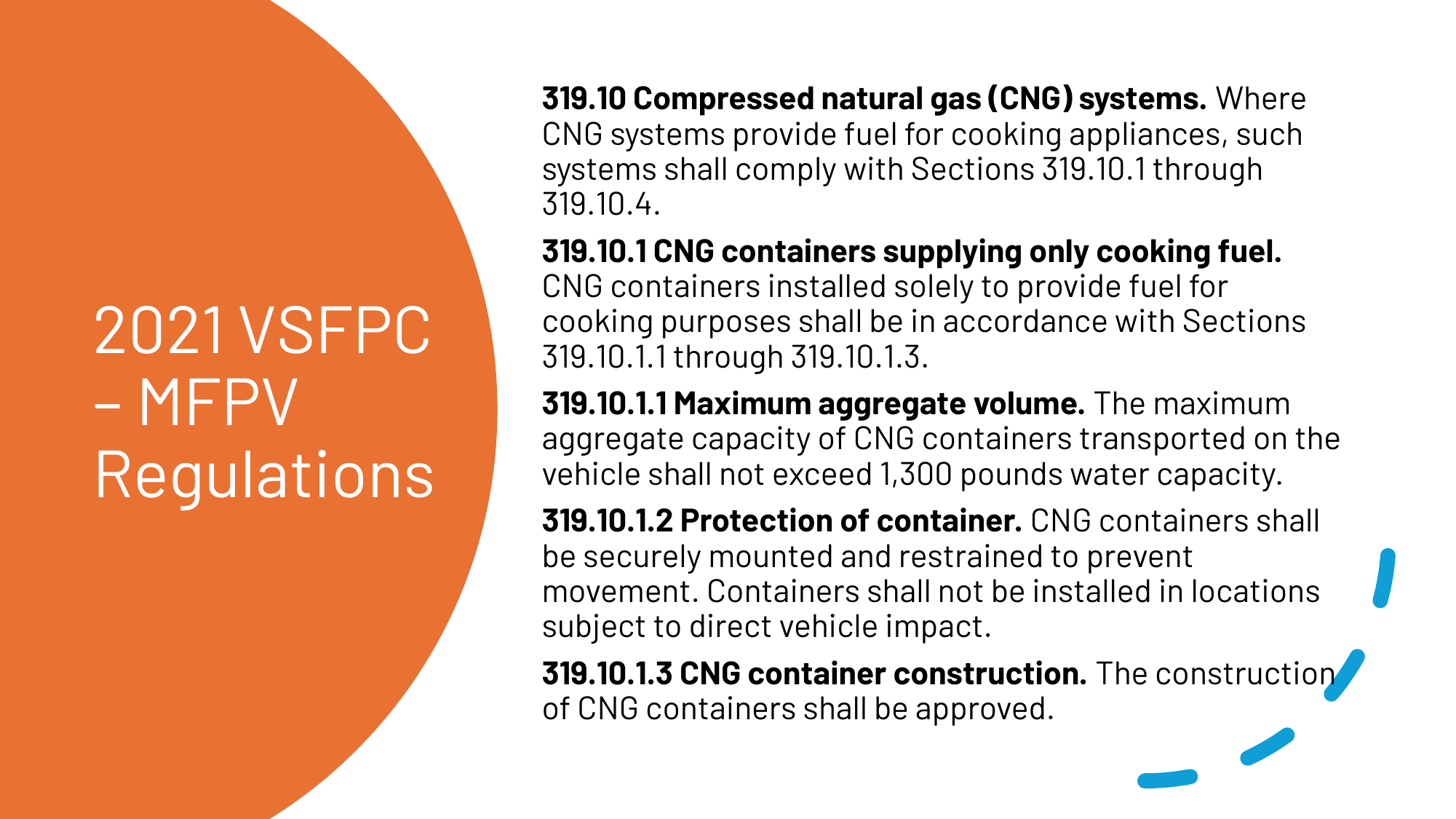

319.10 Compressed natural gas (CNG) systems. Where CNG systems provide fuel for cooking appliances, such systems shall comply with Sections 319.10.1 through 319.10.4.
319.10.1 CNG containers supplying only cooking fuel. CNG containers installed solely to provide fuel for cooking purposes shall be in accordance with Sections 319.10.1.1 through 319.10.1.3.
319.10.1.1 Maximum aggregate volume. The maximum aggregate capacity of CNG containers transported on the vehicle shall not exceed 1,300 pounds water capacity.
319.10.1.2 Protection of container. CNG containers shall be securely mounted and restrained to prevent movement. Containers shall not be installed in locations subject to direct vehicle impact.
319.10.1.3 CNG container construction. The construction of CNG containers shall be approved.
# 2021 VSFPC – MFPV Regulations